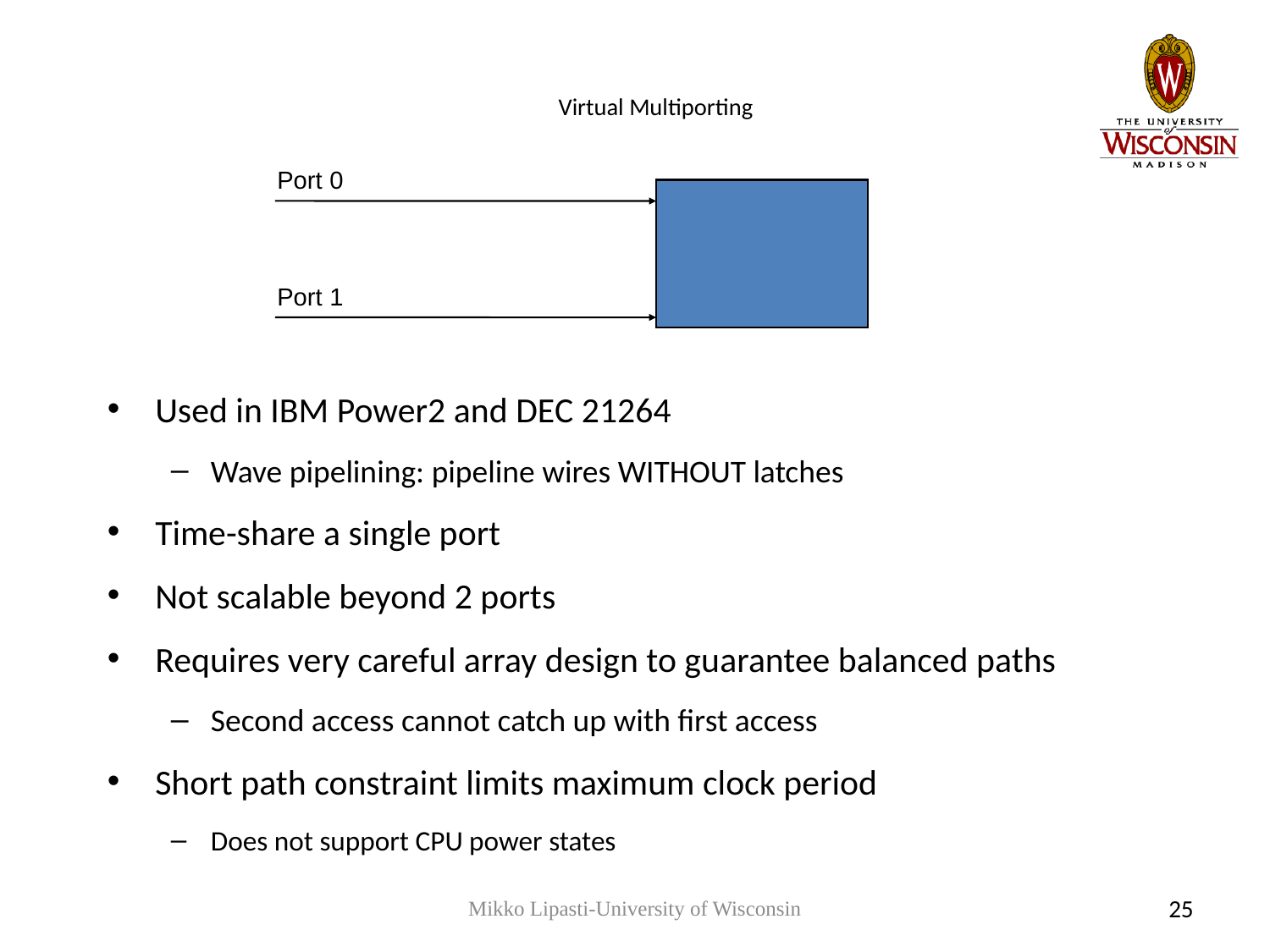

# Virtual Multiporting
Port 0

Port 1

Used in IBM Power2 and DEC 21264
Wave pipelining: pipeline wires WITHOUT latches
Time-share a single port
Not scalable beyond 2 ports
Requires very careful array design to guarantee balanced paths
Second access cannot catch up with first access
Short path constraint limits maximum clock period
Does not support CPU power states
Mikko Lipasti-University of Wisconsin
25